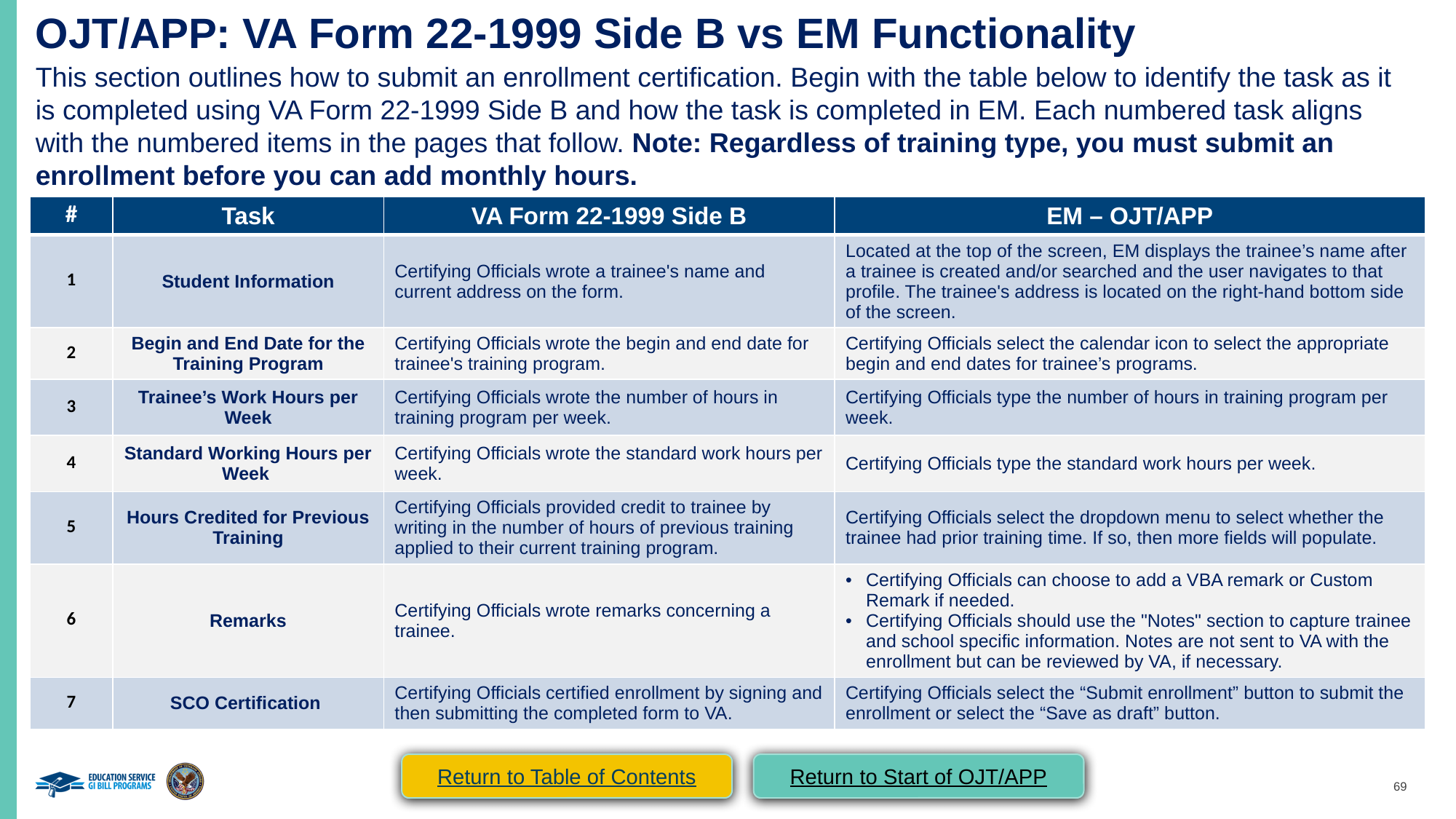

OJT/APP: VA Form 22-1999 Side B vs EM Functionality
This section outlines how to submit an enrollment certification. Begin with the table below to identify the task as it is completed using VA Form 22-1999 Side B and how the task is completed in EM. Each numbered task aligns with the numbered items in the pages that follow. Note: Regardless of training type, you must submit an enrollment before you can add monthly hours.
| # | Task | VA Form 22-1999 Side B | EM – OJT/APP |
| --- | --- | --- | --- |
| 1 | Student Information | Certifying Officials wrote a trainee's name and current address on the form. | Located at the top of the screen, EM displays the trainee’s name after a trainee is created and/or searched and the user navigates to that profile. The trainee's address is located on the right-hand bottom side of the screen. |
| 2 | Begin and End Date for the Training Program | Certifying Officials wrote the begin and end date for trainee's training program. | Certifying Officials select the calendar icon to select the appropriate begin and end dates for trainee’s programs. |
| 3 | Trainee’s Work Hours per Week | Certifying Officials wrote the number of hours in training program per week. | Certifying Officials type the number of hours in training program per week. |
| 4 | Standard Working Hours per Week | Certifying Officials wrote the standard work hours per week. | Certifying Officials type the standard work hours per week. |
| 5 | Hours Credited for Previous Training | Certifying Officials provided credit to trainee by writing in the number of hours of previous training applied to their current training program. | Certifying Officials select the dropdown menu to select whether the trainee had prior training time. If so, then more fields will populate. |
| 6 | Remarks | Certifying Officials wrote remarks concerning a trainee. | Certifying Officials can choose to add a VBA remark or Custom Remark if needed. Certifying Officials should use the "Notes" section to capture trainee and school specific information. Notes are not sent to VA with the enrollment but can be reviewed by VA, if necessary. |
| 7 | SCO Certification | Certifying Officials certified enrollment by signing and then submitting the completed form to VA. | Certifying Officials select the “Submit enrollment” button to submit the enrollment or select the “Save as draft” button. |
Return to Start of OJT/APP
Return to Table of Contents